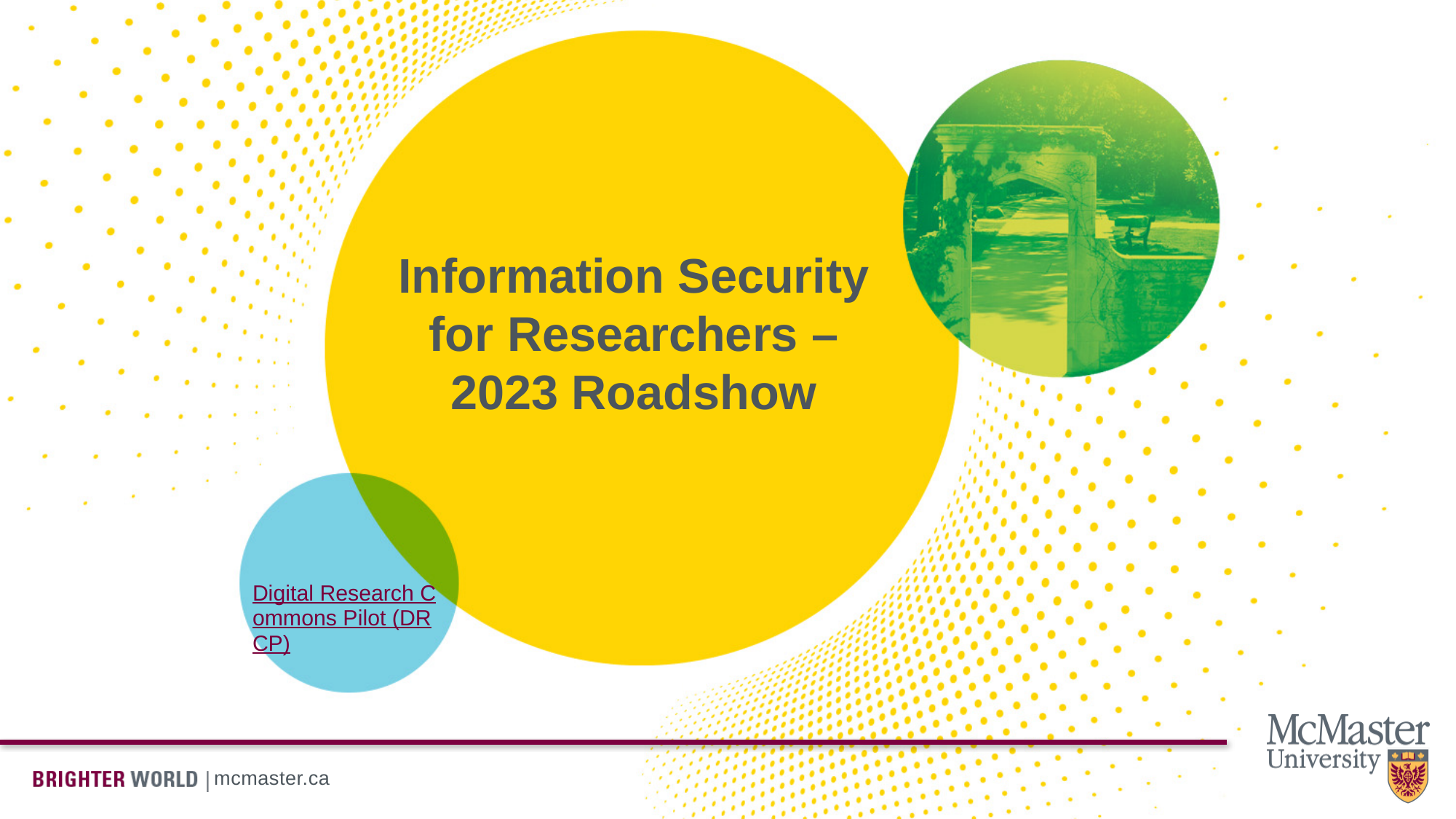

# Information Security for Researchers – 2023 Roadshow
Digital Research Commons Pilot (DRCP)